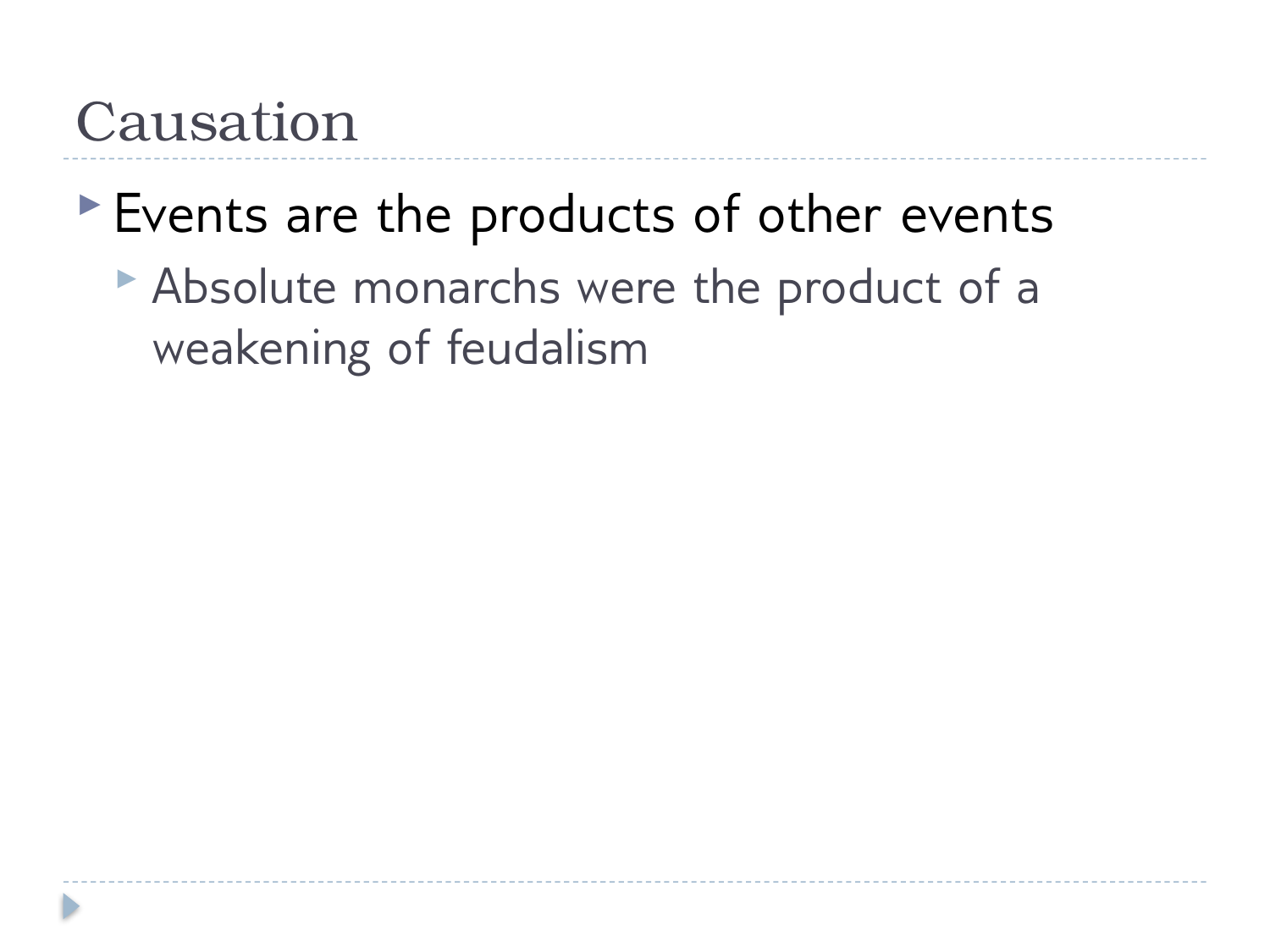

# Causation
Events are the products of other events
Absolute monarchs were the product of a weakening of feudalism